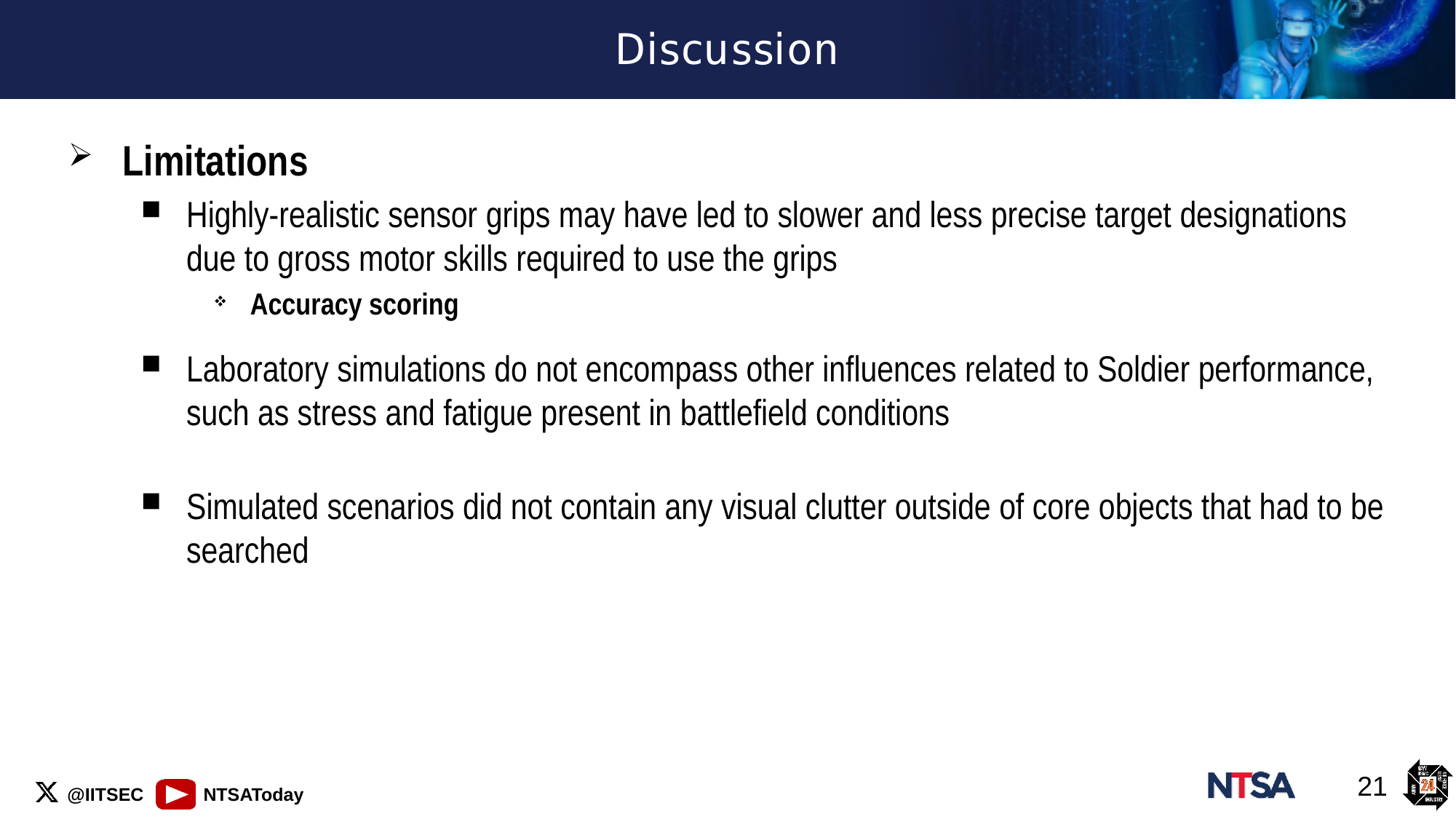

# Discussion
Limitations
Highly-realistic sensor grips may have led to slower and less precise target designations due to gross motor skills required to use the grips
Accuracy scoring

Laboratory simulations do not encompass other influences related to Soldier performance, such as stress and fatigue present in battlefield conditions

Simulated scenarios did not contain any visual clutter outside of core objects that had to be searched

21